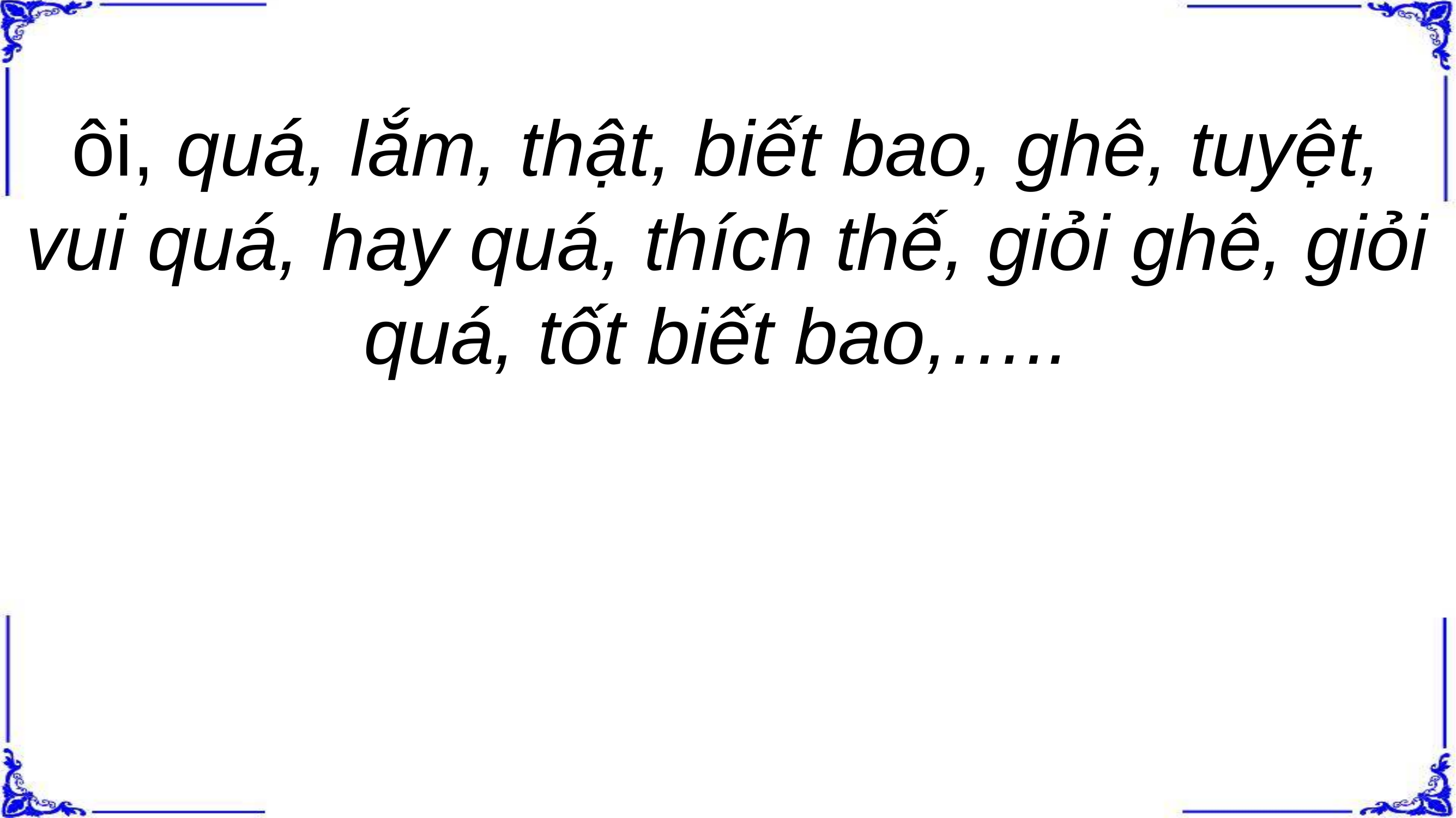

# ôi, quá, lắm, thật, biết bao, ghê, tuyệt, vui quá, hay quá, thích thế, giỏi ghê, giỏi quá, tốt biết bao,…..